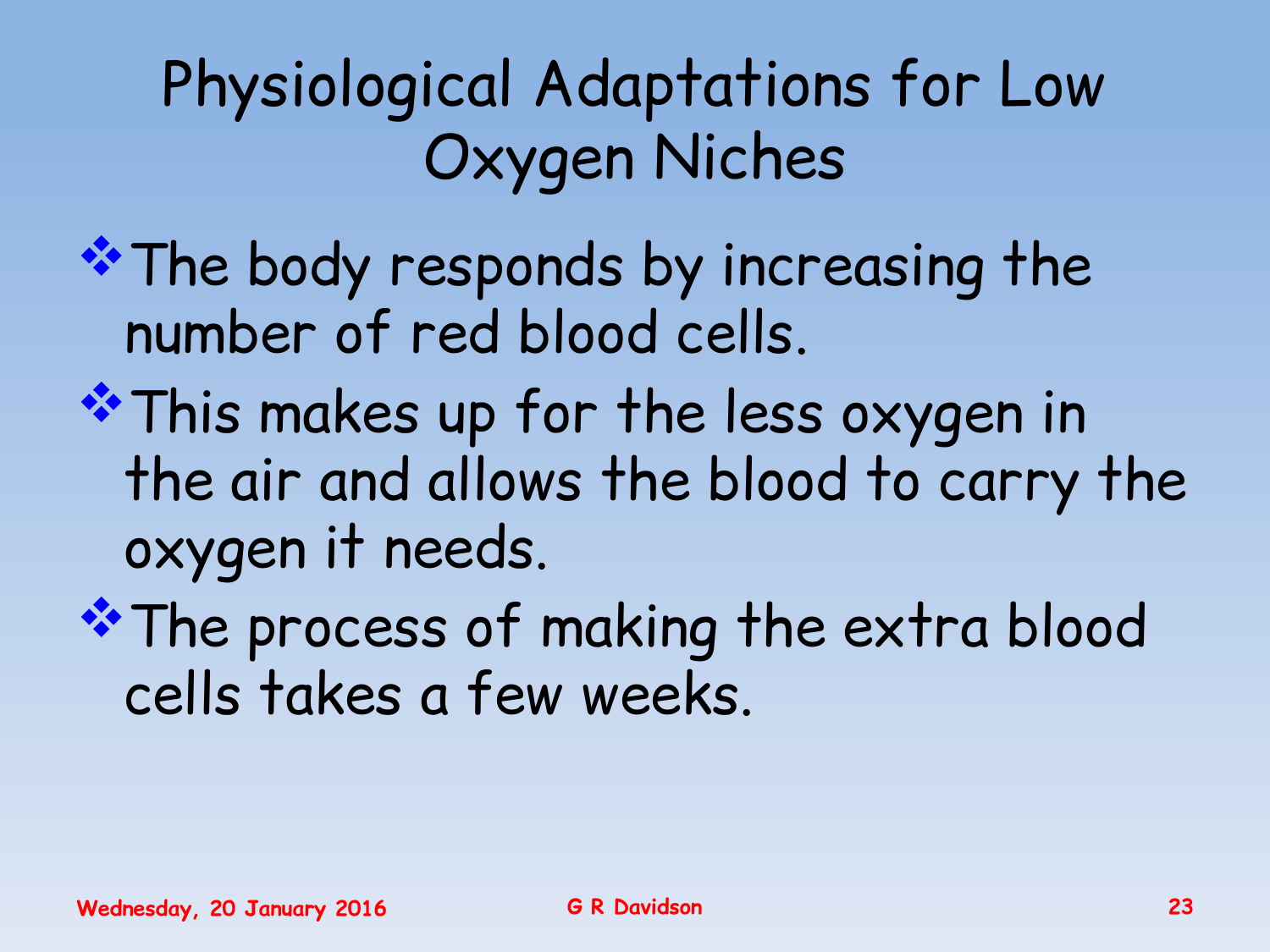

# Physiological Adaptations for Low Oxygen Niches
The body responds by increasing the number of red blood cells.
This makes up for the less oxygen in the air and allows the blood to carry the oxygen it needs.
The process of making the extra blood cells takes a few weeks.
Wednesday, 20 January 2016
G R Davidson
23